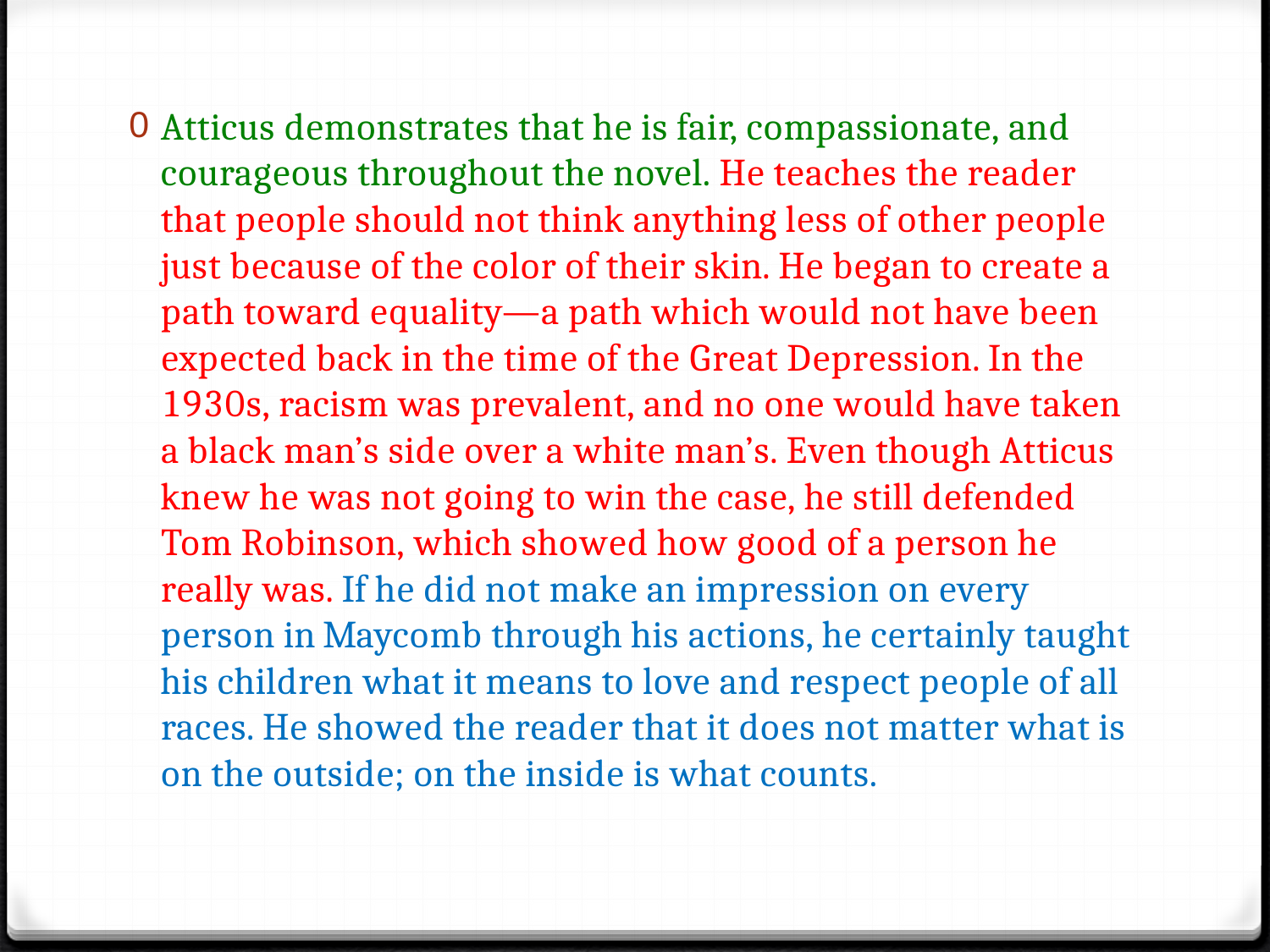

Atticus demonstrates that he is fair, compassionate, and courageous throughout the novel. He teaches the reader that people should not think anything less of other people just because of the color of their skin. He began to create a path toward equality—a path which would not have been expected back in the time of the Great Depression. In the 1930s, racism was prevalent, and no one would have taken a black man’s side over a white man’s. Even though Atticus knew he was not going to win the case, he still defended Tom Robinson, which showed how good of a person he really was. If he did not make an impression on every person in Maycomb through his actions, he certainly taught his children what it means to love and respect people of all races. He showed the reader that it does not matter what is on the outside; on the inside is what counts.